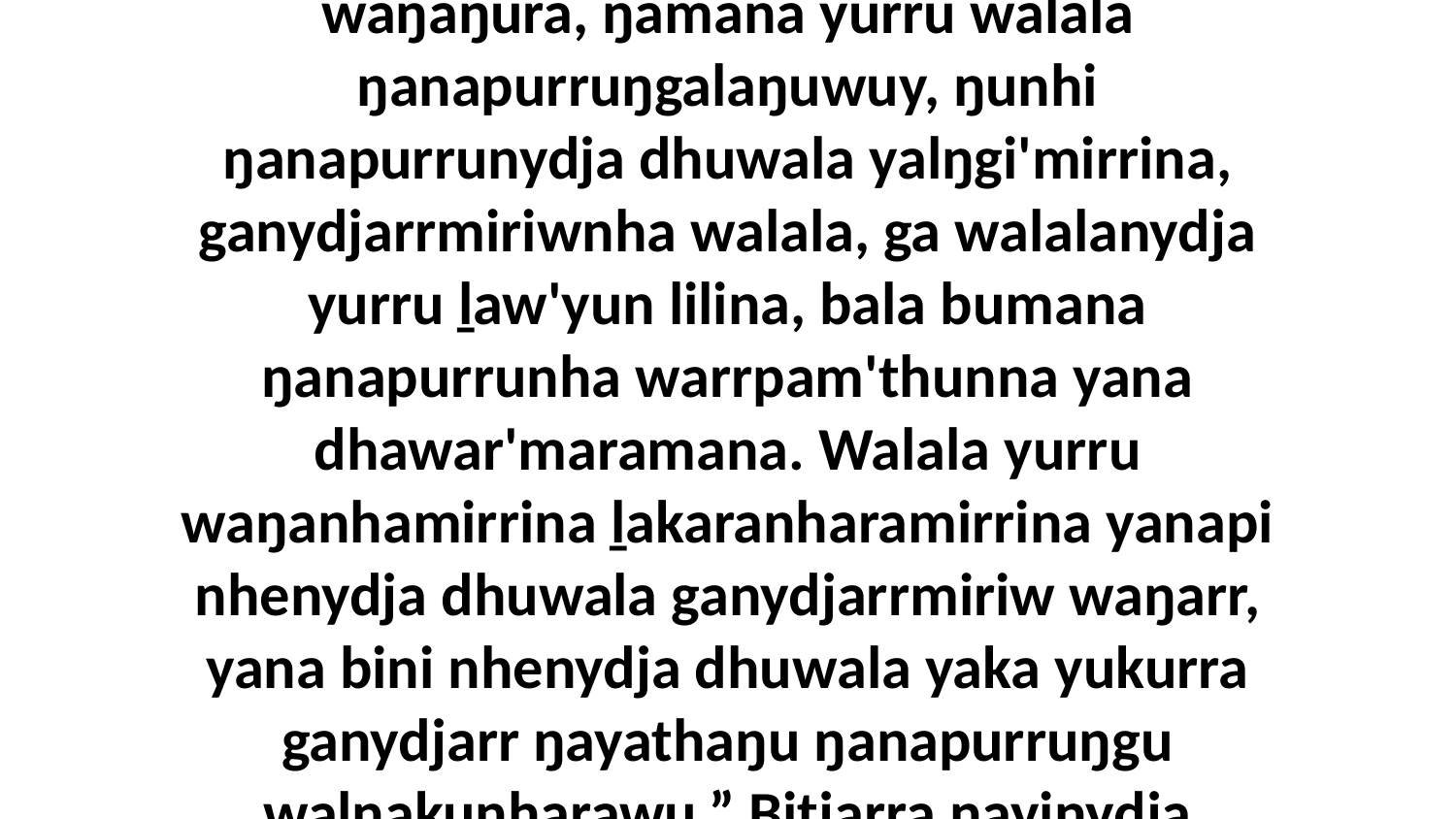

9 Ga wiripu-guḻku'yu ŋuruŋu yolŋu'-yulŋuyu dhuwala walala nhina yukurra dhiyalami wäŋaŋura, ŋämana yurru walala ŋanapurruŋgalaŋuwuy, ŋunhi ŋanapurrunydja dhuwala yalŋgi'mirrina, ganydjarrmiriwnha walala, ga walalanydja yurru ḻaw'yun lilina, bala bumana ŋanapurrunha warrpam'thunna yana dhawar'maramana. Walala yurru waŋanhamirrina ḻakaranharamirrina yanapi nhenydja dhuwala ganydjarrmiriw waŋarr, yana bini nhenydja dhuwala yaka yukurra ganydjarr ŋayathaŋu ŋanapurruŋgu walŋakunharawu.” Bitjarra ŋayinydja yukurrana Djatjuwayunydja bukumirriyaŋala ŋäŋ'thurruna.